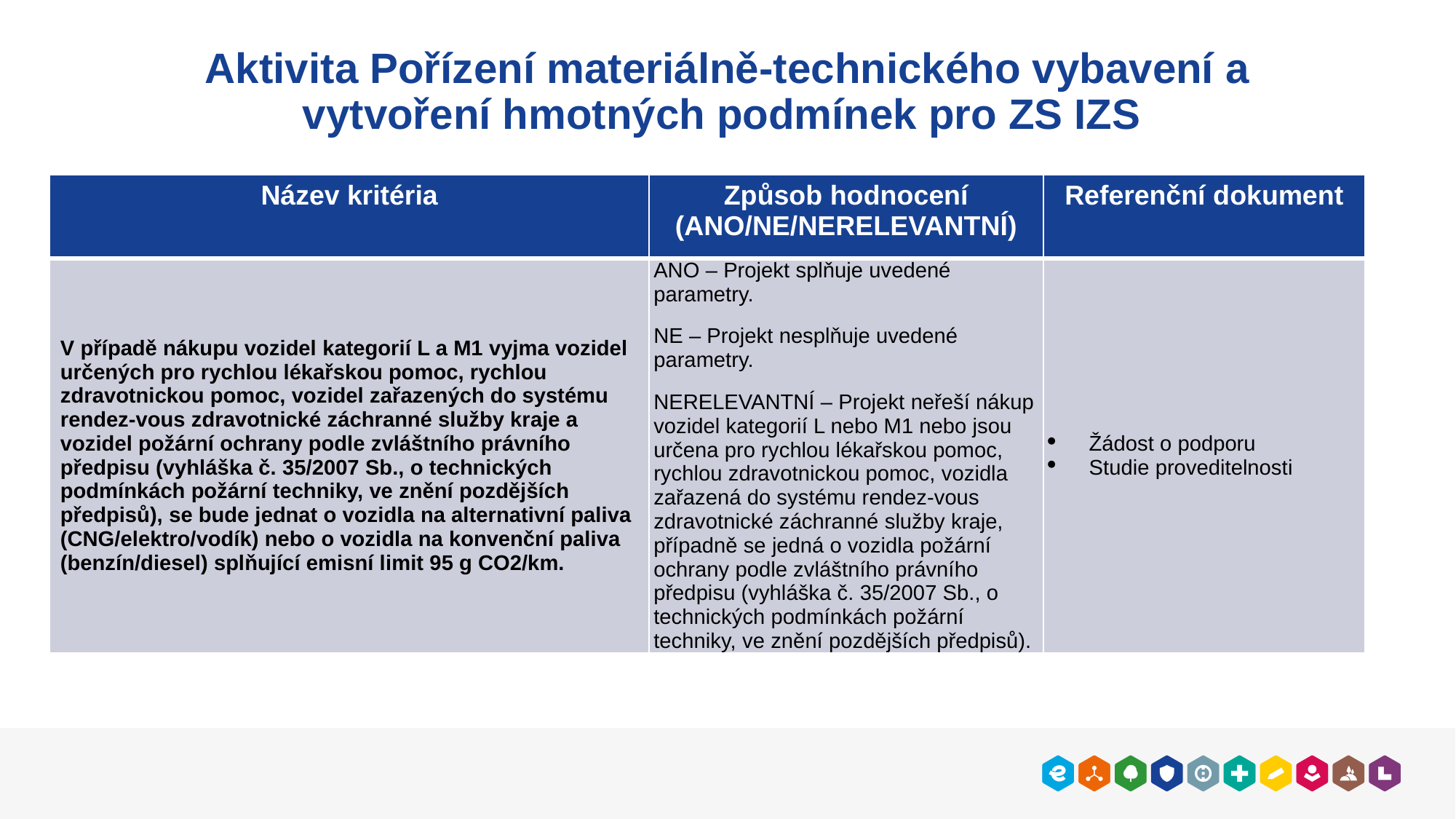

# Aktivita Pořízení materiálně-technického vybavení a vytvoření hmotných podmínek pro ZS IZS
| Název kritéria | Způsob hodnocení (ANO/NE/NERELEVANTNÍ) | Referenční dokument |
| --- | --- | --- |
| V případě nákupu vozidel kategorií L a M1 vyjma vozidel určených pro rychlou lékařskou pomoc, rychlou zdravotnickou pomoc, vozidel zařazených do systému rendez-vous zdravotnické záchranné služby kraje a vozidel požární ochrany podle zvláštního právního předpisu (vyhláška č. 35/2007 Sb., o technických podmínkách požární techniky, ve znění pozdějších předpisů), se bude jednat o vozidla na alternativní paliva (CNG/elektro/vodík) nebo o vozidla na konvenční paliva (benzín/diesel) splňující emisní limit 95 g CO2/km. | ANO – Projekt splňuje uvedené parametry. NE – Projekt nesplňuje uvedené parametry. NERELEVANTNÍ – Projekt neřeší nákup vozidel kategorií L nebo M1 nebo jsou určena pro rychlou lékařskou pomoc, rychlou zdravotnickou pomoc, vozidla zařazená do systému rendez-vous zdravotnické záchranné služby kraje, případně se jedná o vozidla požární ochrany podle zvláštního právního předpisu (vyhláška č. 35/2007 Sb., o technických podmínkách požární techniky, ve znění pozdějších předpisů). | Žádost o podporu Studie proveditelnosti |